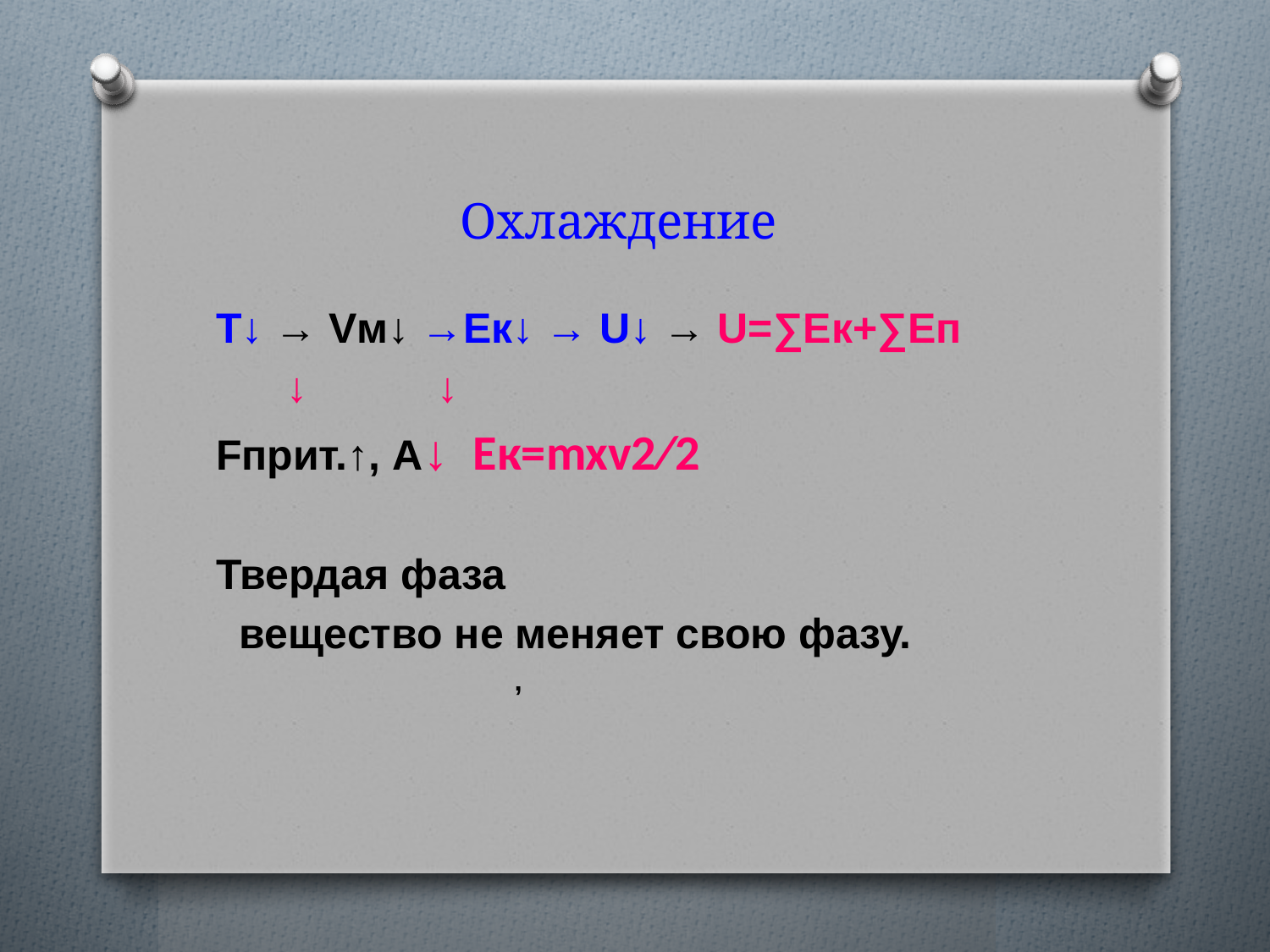

# Охлаждение
Т↓ → Vм↓ →Ек↓ → U↓ → U=∑Ек+∑Еп
      ↓           ↓
Fприт.↑, А↓  Ек=mxv2∕2

Твердая фаза
  вещество не меняет свою фазу.
,